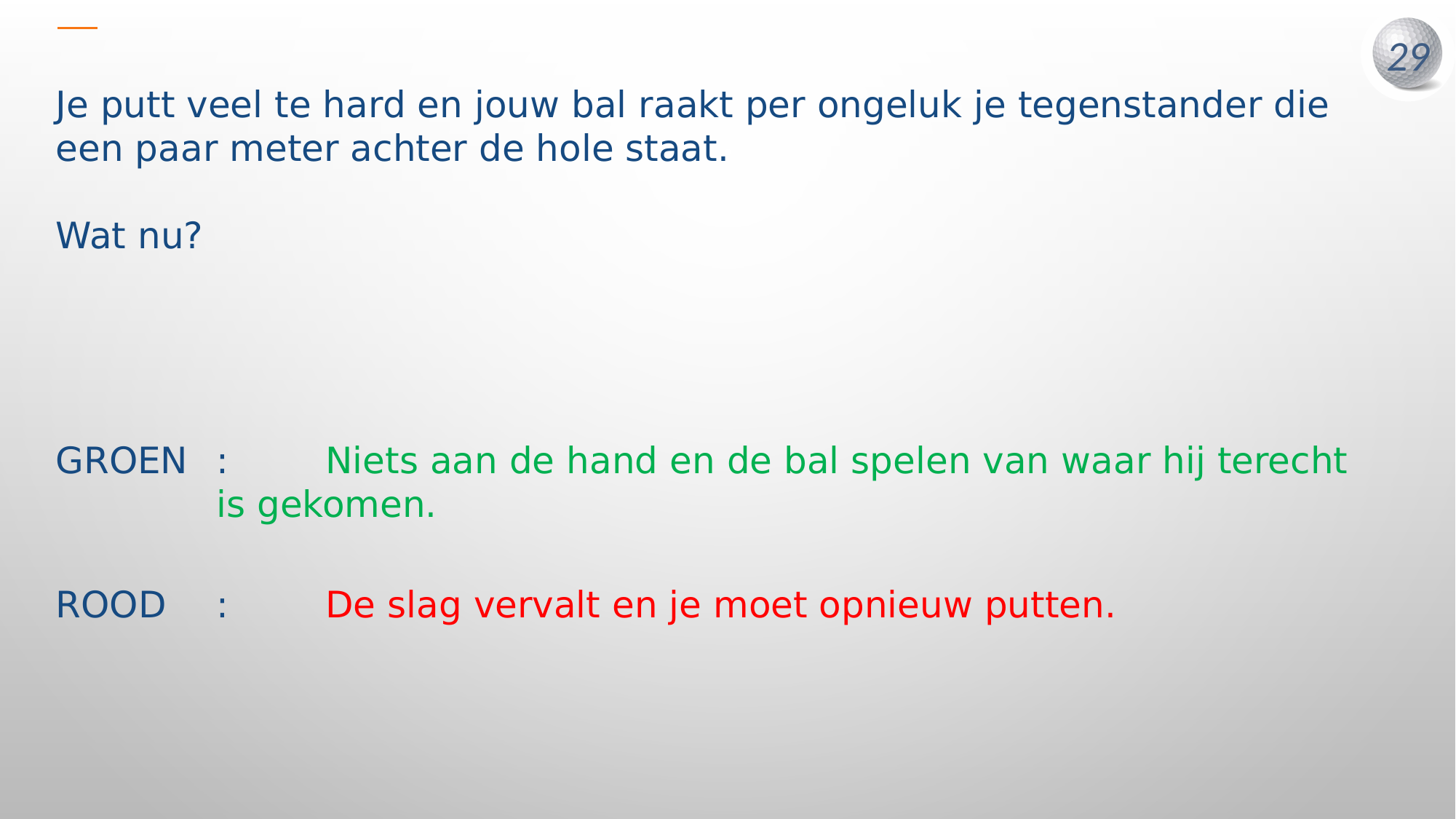

Je putt veel te hard en jouw bal raakt per ongeluk je tegenstander die een paar meter achter de hole staat.

Wat nu?
GROEN	:	Niets aan de hand en de bal spelen van waar hij terecht is gekomen.

ROOD	:	De slag vervalt en je moet opnieuw putten.